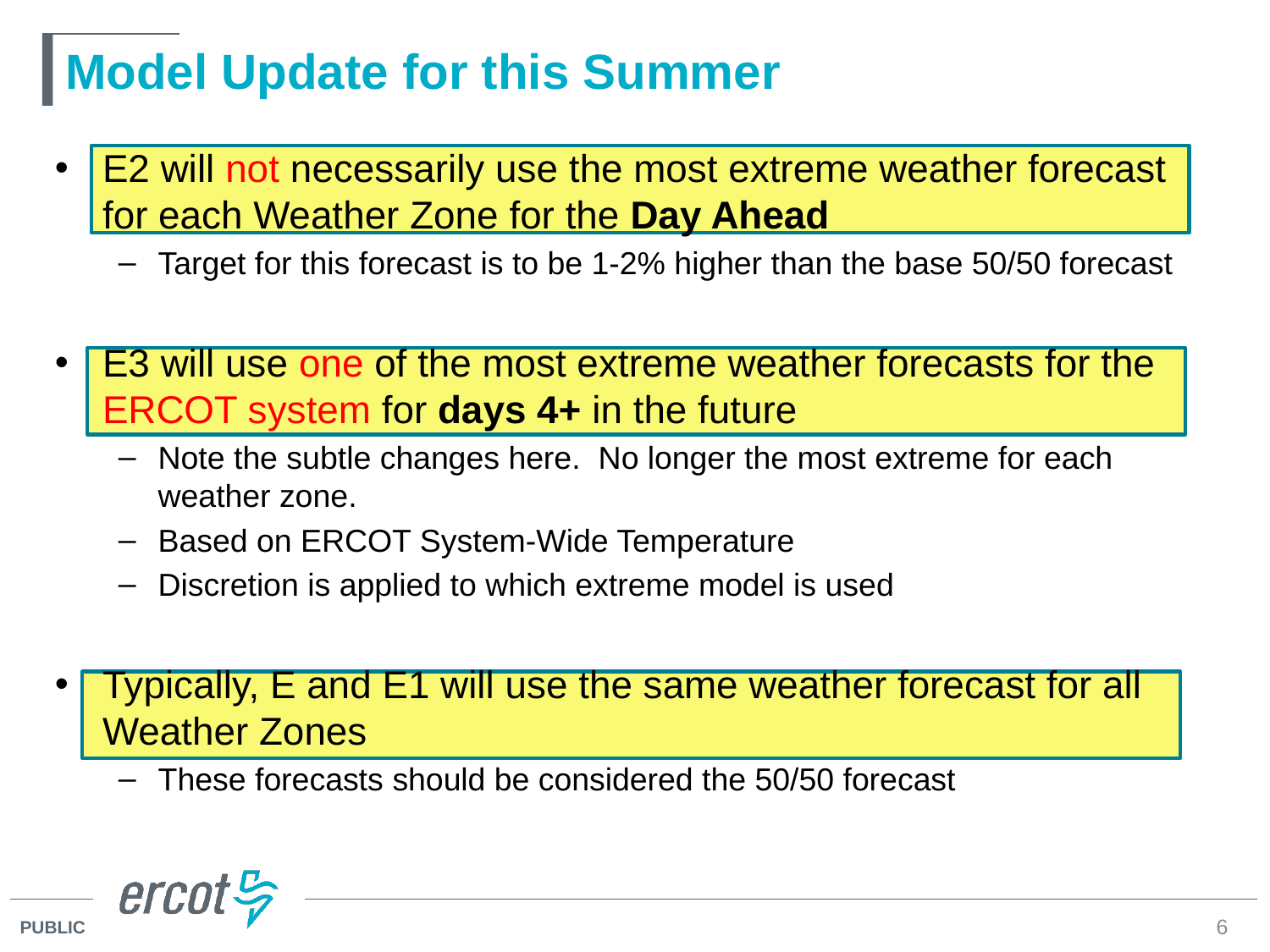

# Model Update for this Summer
E2 will not necessarily use the most extreme weather forecast for each Weather Zone for the Day Ahead
Target for this forecast is to be 1-2% higher than the base 50/50 forecast

E3 will use one of the most extreme weather forecasts for the ERCOT system for days 4+ in the future
Note the subtle changes here.  No longer the most extreme for each weather zone.
Based on ERCOT System-Wide Temperature
Discretion is applied to which extreme model is used

Typically, E and E1 will use the same weather forecast for all Weather Zones
These forecasts should be considered the 50/50 forecast

6